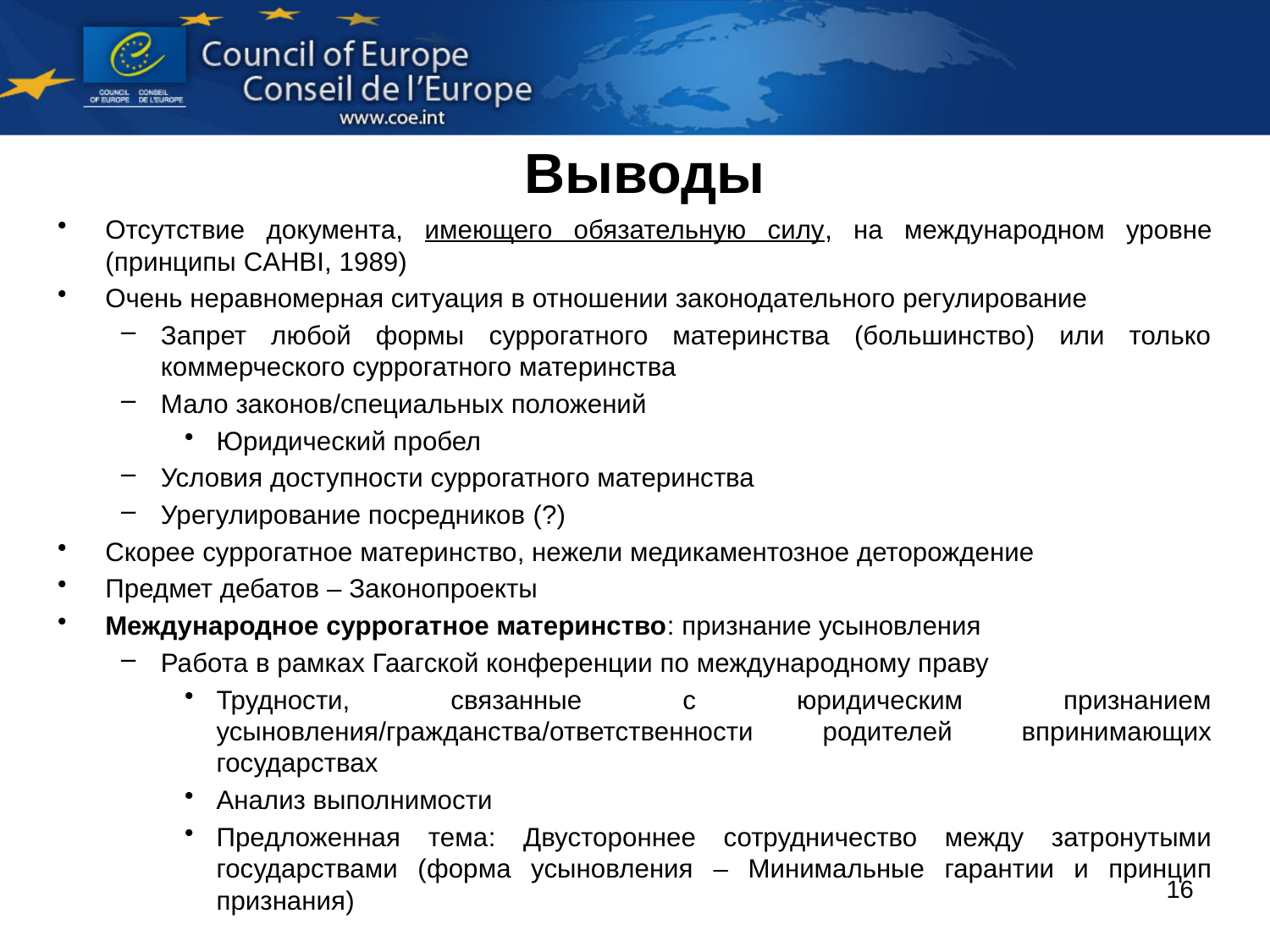

# Выводы
Отсутствие документа, имеющего обязательную силу, на международном уровне (принципы CAHBI, 1989)
Очень неравномерная ситуация в отношении законодательного регулирование
Запрет любой формы суррогатного материнства (большинство) или только коммерческого суррогатного материнства
Мало законов/специальных положений
Юридический пробел
Условия доступности суррогатного материнства
Урегулирование посредников (?)
Скорее суррогатное материнство, нежели медикаментозное деторождение
Предмет дебатов – Законопроекты
Международное суррогатное материнство: признание усыновления
Работа в рамках Гаагской конференции по международному праву
Трудности, связанные с юридическим признанием усыновления/гражданства/ответственности родителей впринимающих государствах
Анализ выполнимости
Предложенная тема: Двустороннее сотрудничество между затронутыми государствами (форма усыновления – Минимальные гарантии и принцип признания)

16